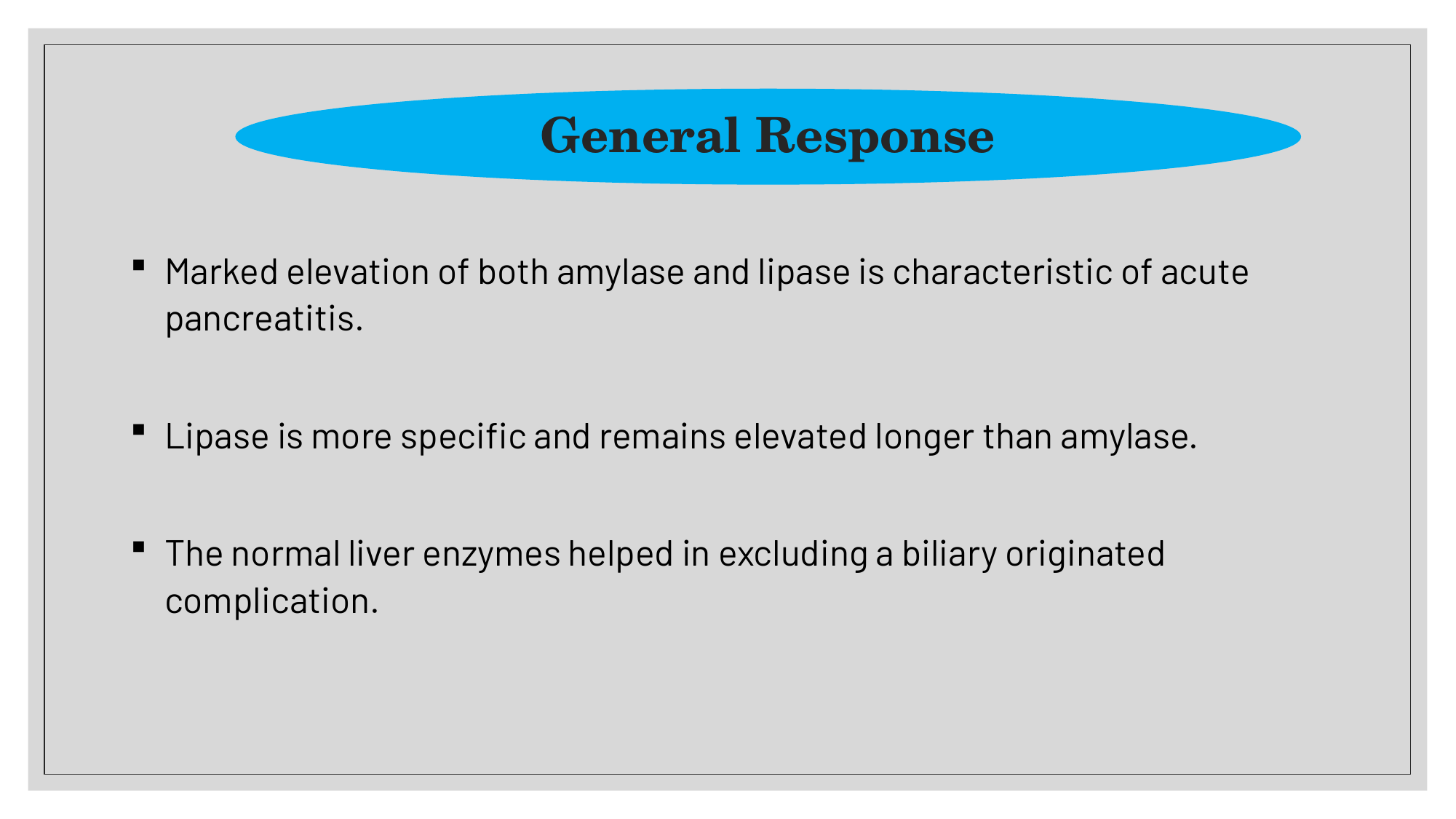

General Response
Marked elevation of both amylase and lipase is characteristic of acute pancreatitis.

Lipase is more specific and remains elevated longer than amylase.

The normal liver enzymes helped in excluding a biliary originated complication.